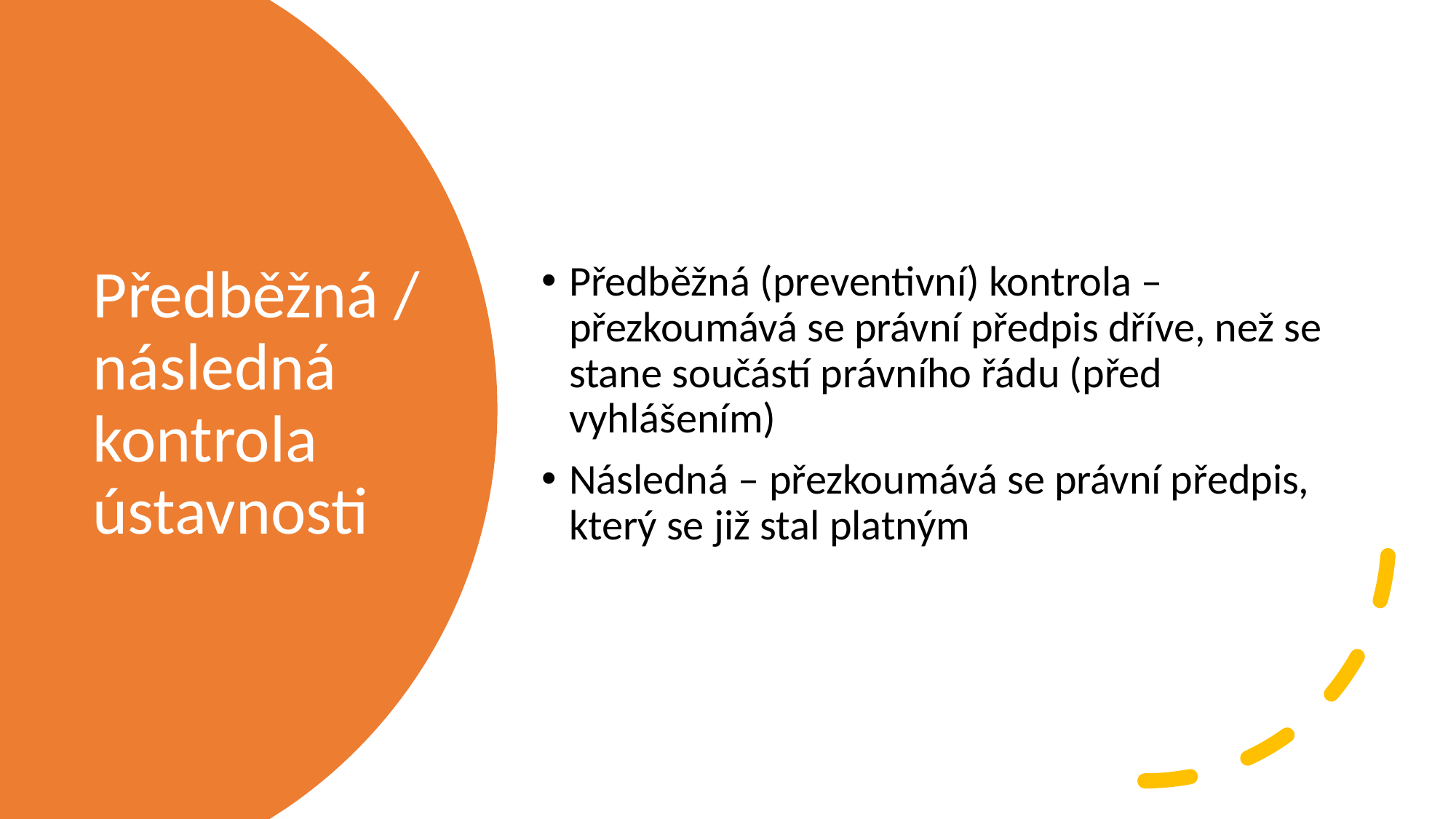

Předběžná (preventivní) kontrola – přezkoumává se právní předpis dříve, než se stane součástí právního řádu (před vyhlášením)
Následná – přezkoumává se právní předpis, který se již stal platným
# Předběžná / následná kontrola ústavnosti